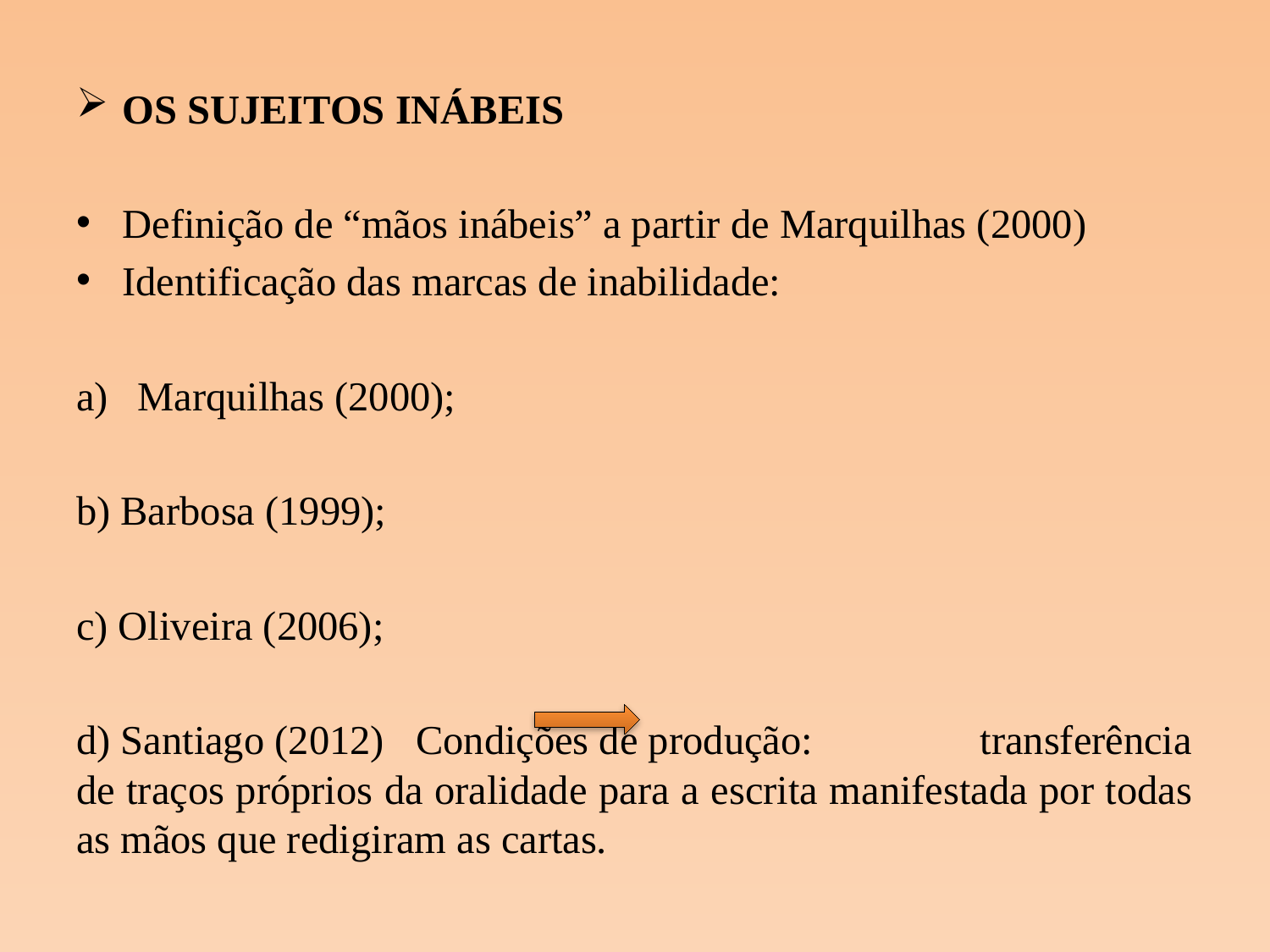

OS SUJEITOS INÁBEIS

Definição de “mãos inábeis” a partir de Marquilhas (2000)
Identificação das marcas de inabilidade:

Marquilhas (2000);

b) Barbosa (1999);

c) Oliveira (2006);

d) Santiago (2012)   Condições de produção:                transferência de traços próprios da oralidade para a escrita manifestada por todas as mãos que redigiram as cartas.